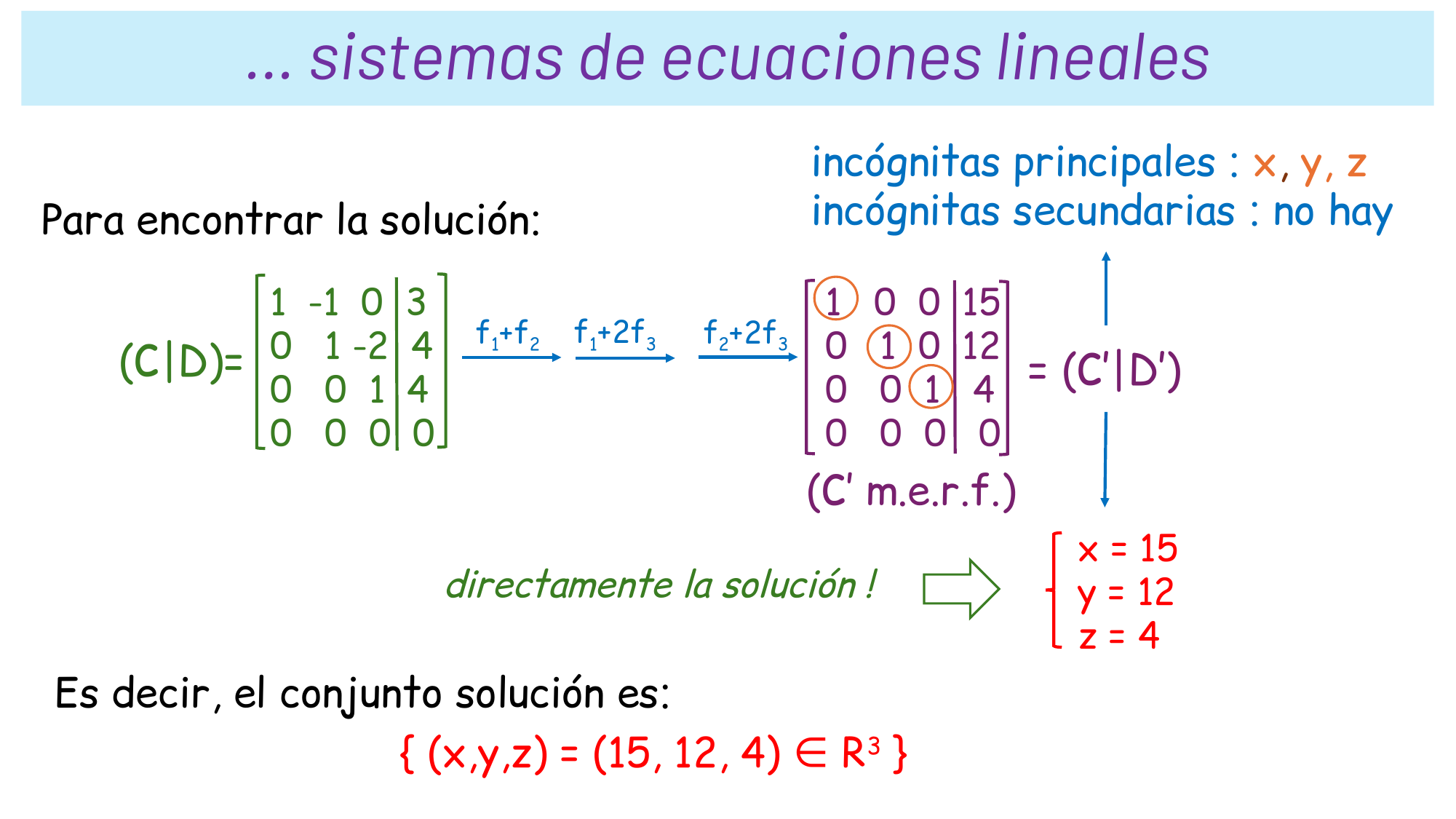

# … sistemas de ecuaciones lineales
incógnitas principales : x, y, z
incógnitas secundarias : no hay

Para encontrar la solución:
  1  -1  0  3
  0   1 -2  4
  0   0  1  4
  0   0  0  0

  1   0  0  15
  0   1  0  12
  0   0  1   4
  0   0  0   0

f1+2f3
f1+f2
f2+2f3

(C|D)=
= (C’|D’)

    (C’ m.e.r.f.)
  x = 15
  y = 12
  z = 4

directamente la solución !
Es decir, el conjunto solución es:

 { (x,y,z) = (15, 12, 4) ∈ R3 }